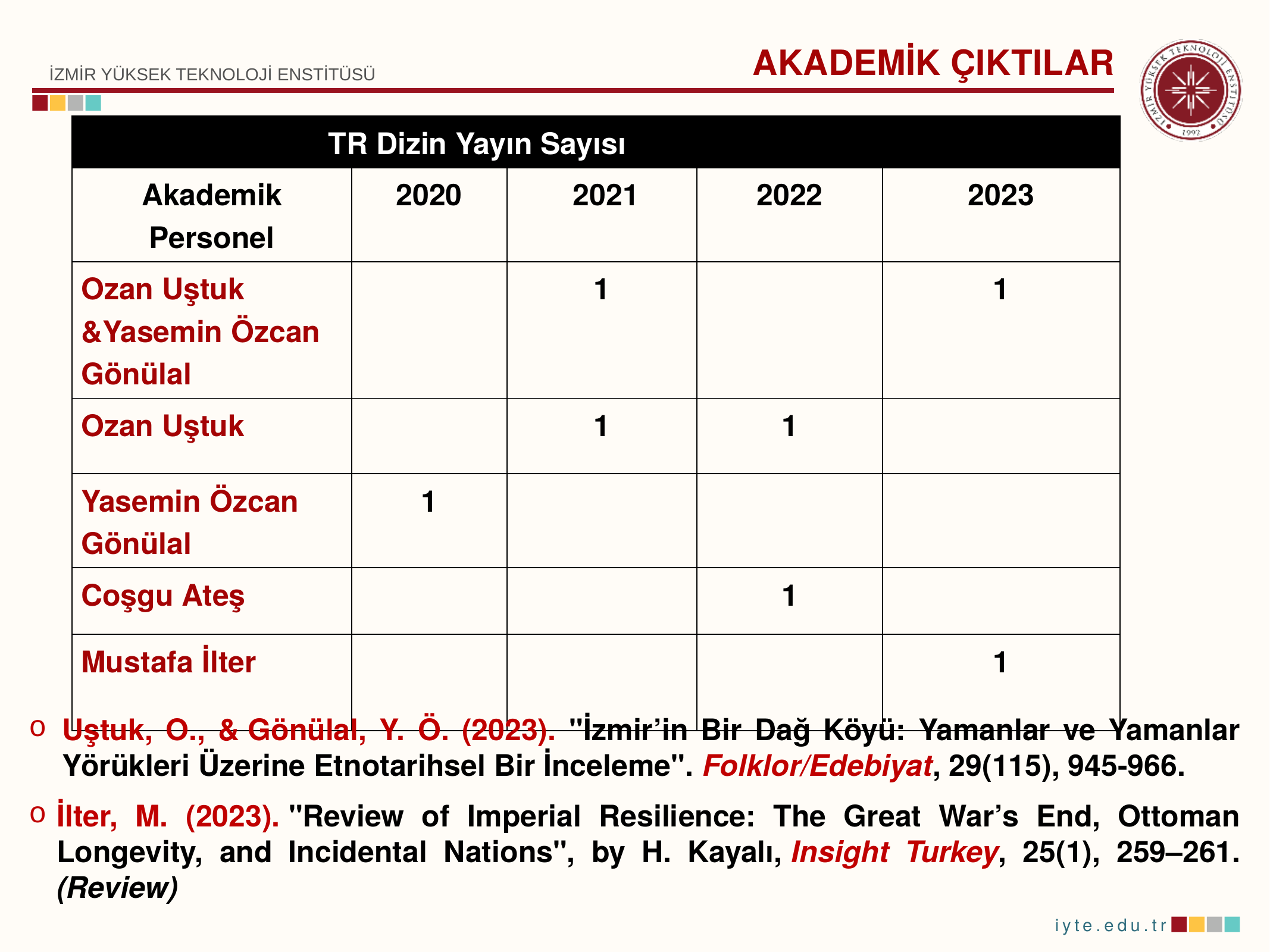

AKADEMİK ÇIKTILAR
| TR Dizin Yayın Sayısı |  |  |  |  |
| --- | --- | --- | --- | --- |
| Akademik Personel | 2020 | 2021 | 2022 | 2023 |
| Ozan Uştuk &Yasemin Özcan Gönülal |  | 1 |  | 1 |
| Ozan Uştuk |  | 1 | 1 |  |
| Yasemin Özcan Gönülal | 1 |  |  |  |
| Coşgu Ateş |  |  | 1 |  |
| Mustafa İlter |  |  |  | 1 |
Uştuk, O., & Gönülal, Y. Ö. (2023). "İzmir’in Bir Dağ Köyü: Yamanlar ve Yamanlar Yörükleri Üzerine Etnotarihsel Bir İnceleme". Folklor/Edebiyat, 29(115), 945-966.​
İlter, M. (2023). "Review of Imperial Resilience: The Great War’s End, Ottoman Longevity, and Incidental Nations", by H. Kayalı, Insight Turkey, 25(1), 259–261. (Review)